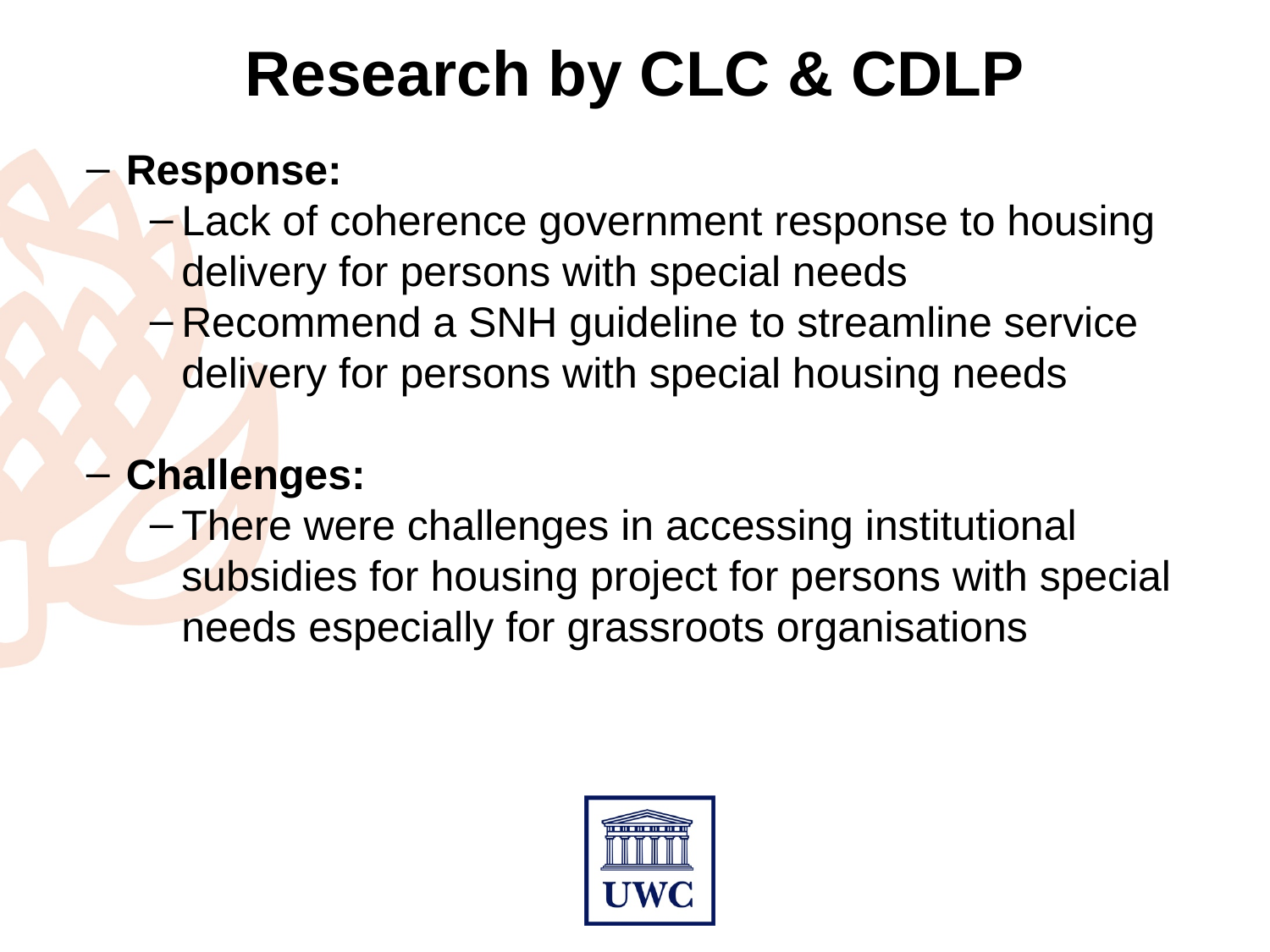

# Research by CLC & CDLP
Response:
Lack of coherence government response to housing delivery for persons with special needs
Recommend a SNH guideline to streamline service delivery for persons with special housing needs

Challenges:
There were challenges in accessing institutional subsidies for housing project for persons with special needs especially for grassroots organisations